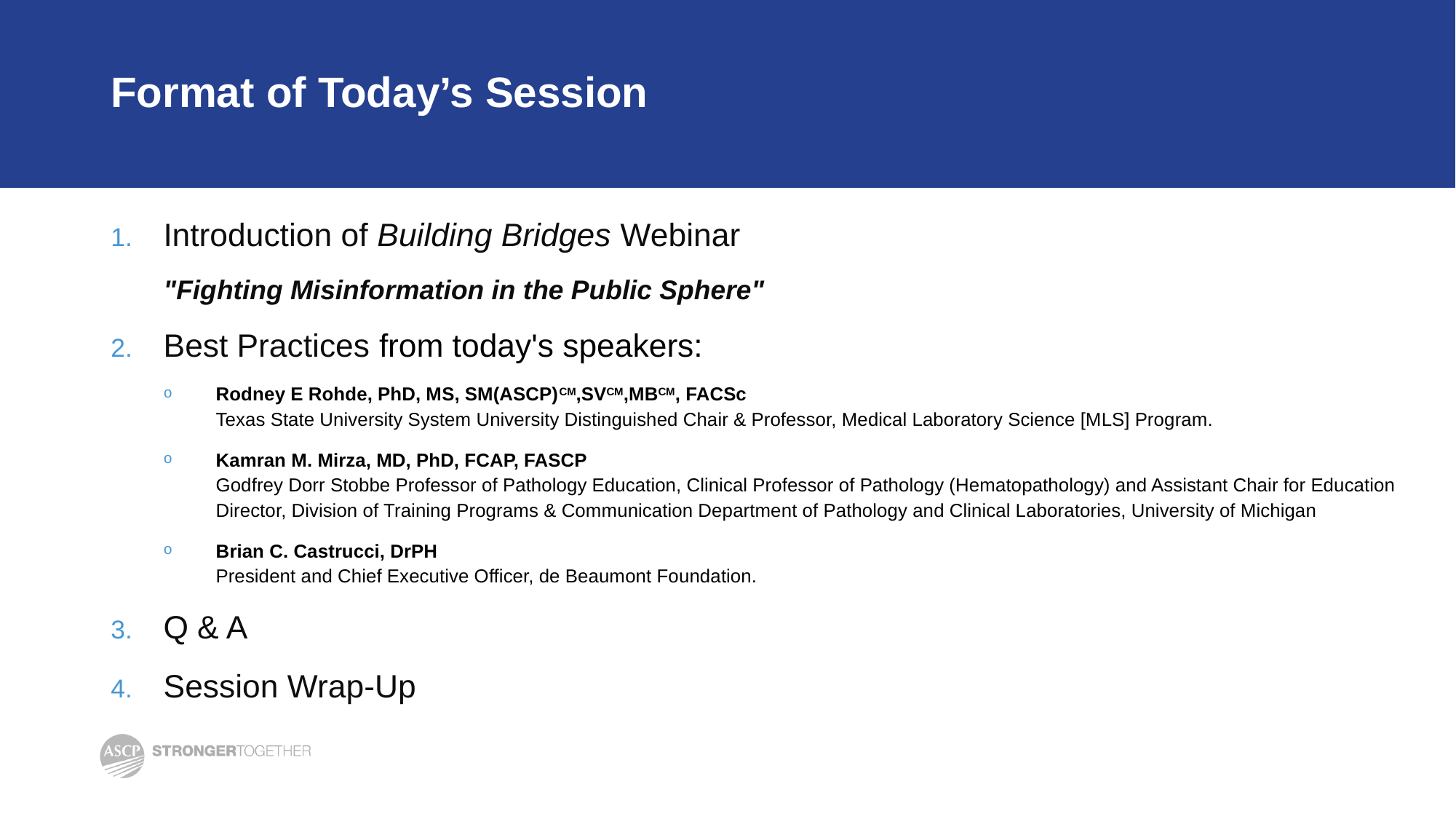

# Format of Today’s Session
Introduction of Building Bridges Webinar
"Fighting Misinformation in the Public Sphere"
Best Practices from today's speakers:
Rodney E Rohde, PhD, MS, SM(ASCP)CM,SVCM,MBCM, FACSc
Texas State University System University Distinguished Chair & Professor, Medical Laboratory Science [MLS] Program.
Kamran M. Mirza, MD, PhD, FCAP, FASCP
Godfrey Dorr Stobbe Professor of Pathology Education, Clinical Professor of Pathology (Hematopathology) and Assistant Chair for Education Director, Division of Training Programs & Communication Department of Pathology and Clinical Laboratories, University of Michigan
Brian C. Castrucci, DrPH
President and Chief Executive Officer, de Beaumont Foundation.
Q & A
Session Wrap-Up